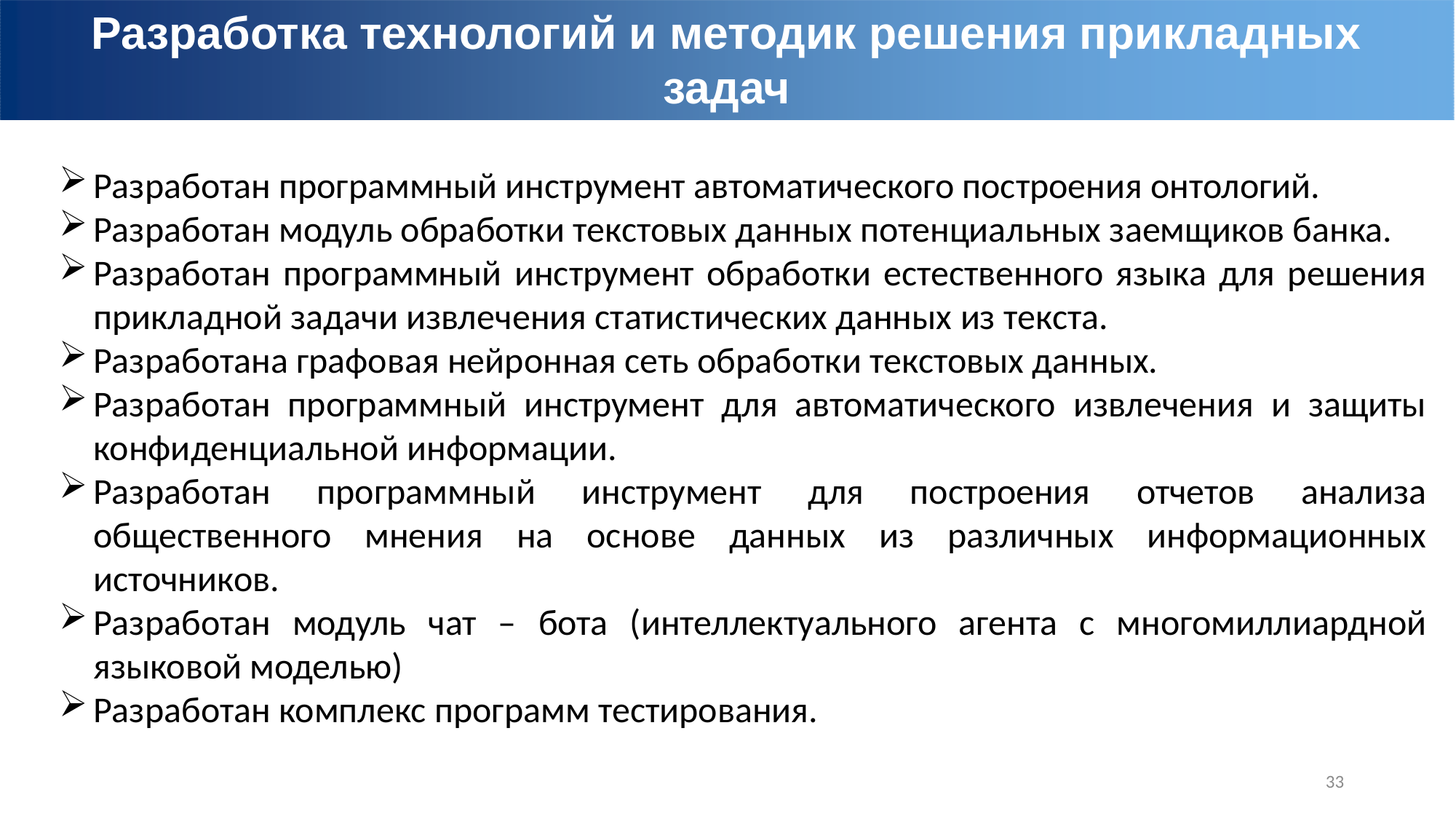

Разработка технологий и методик решения прикладных задач

Разработан программный инструмент автоматического построения онтологий.
Разработан модуль обработки текстовых данных потенциальных заемщиков банка.
Разработан программный инструмент обработки естественного языка для решения прикладной задачи извлечения статистических данных из текста.
Разработана графовая нейронная сеть обработки текстовых данных.
Разработан программный инструмент для автоматического извлечения и защиты конфиденциальной информации.
Разработан программный инструмент для построения отчетов анализа общественного мнения на основе данных из различных информационных источников.
Разработан модуль чат – бота (интеллектуального агента с многомиллиардной языковой моделью)
Разработан комплекс программ тестирования.
33